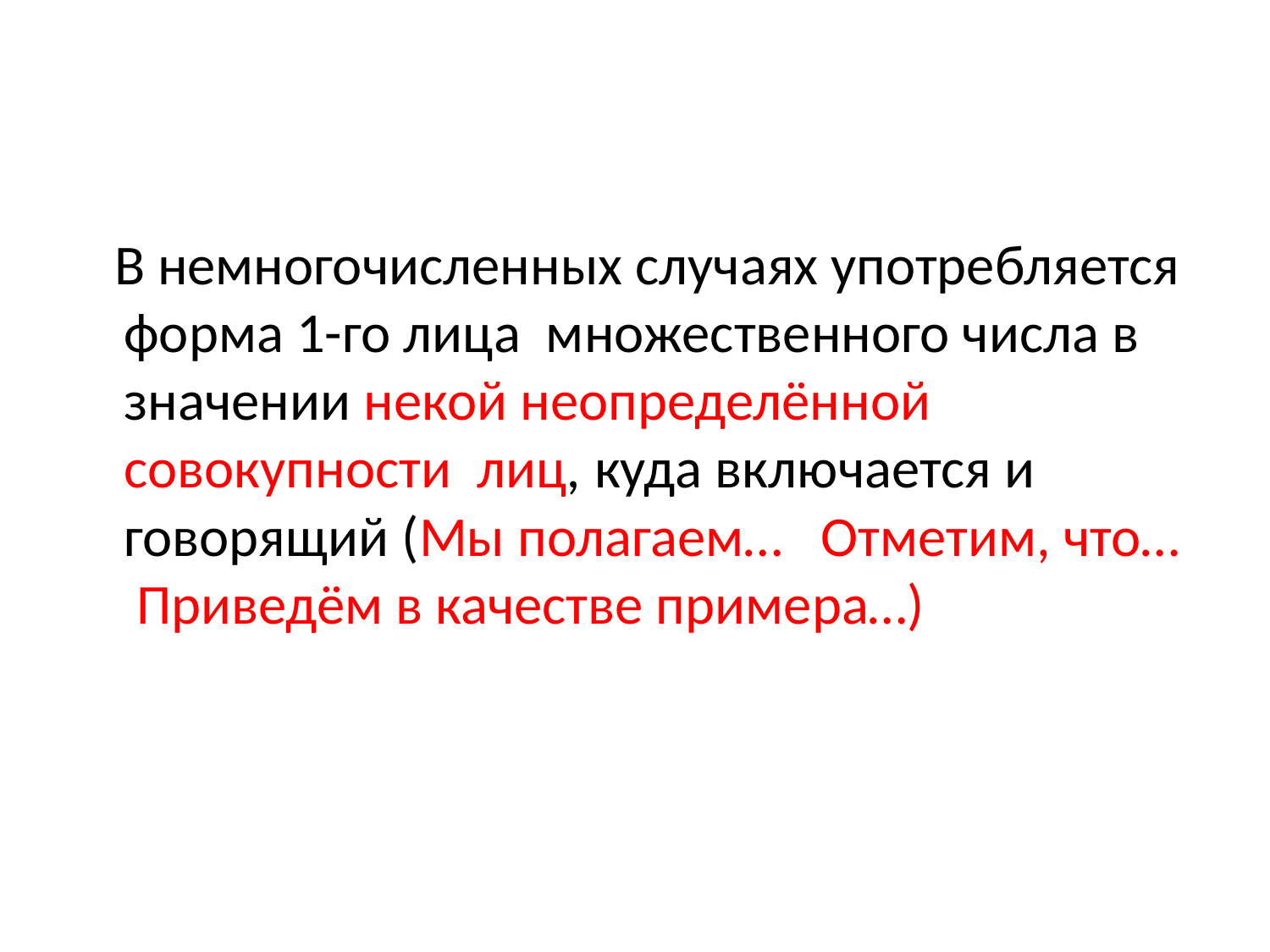

#
   В немногочисленных случаях употребляется форма 1-го лица  множественного числа в значении некой неопределённой совокупности  лиц, куда включается и говорящий (Мы полагаем…   Отметим, что…   Приведём в качестве примера…)